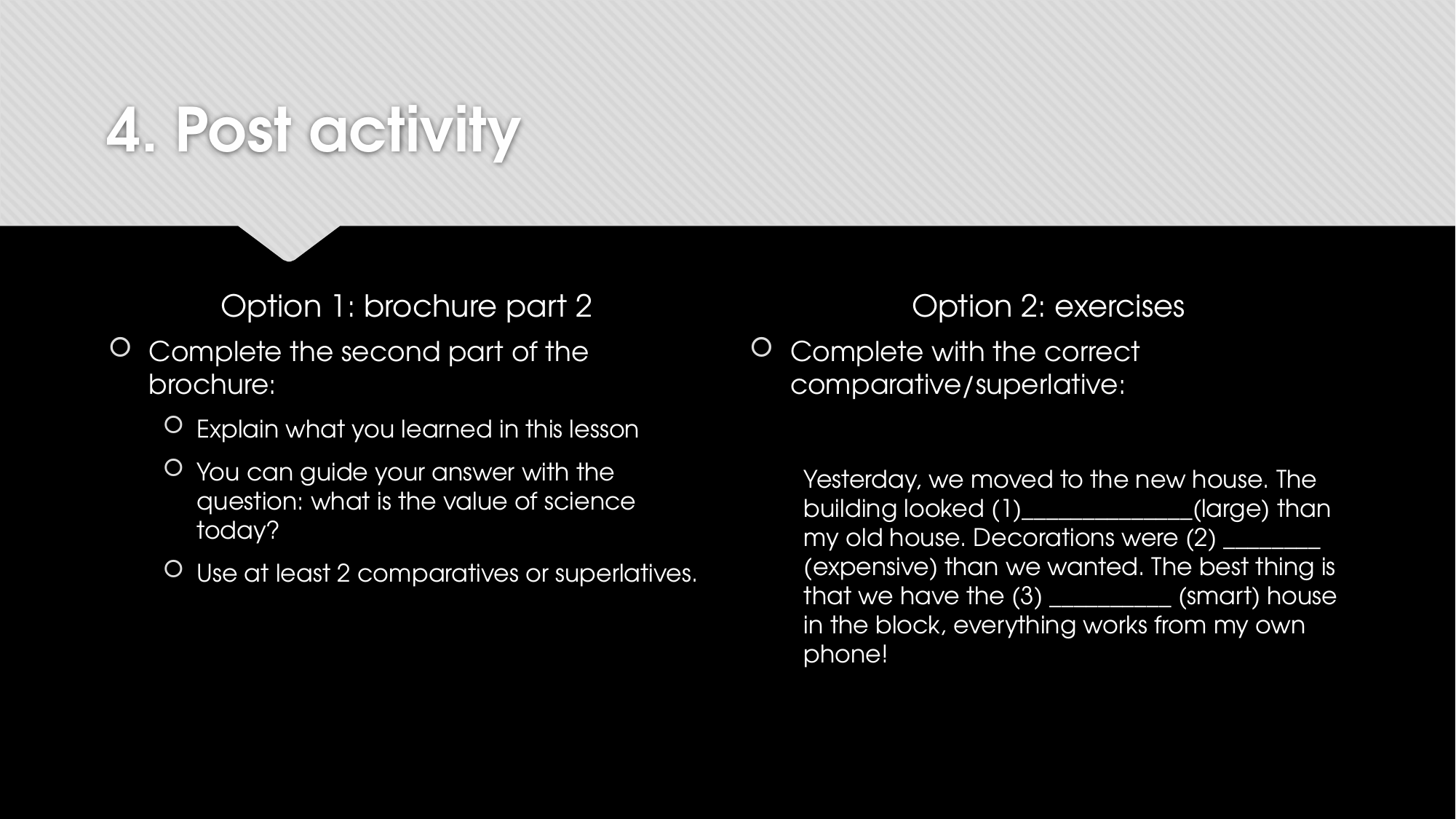

# 4. Post activity
Option 1: brochure part 2
Option 2: exercises
Complete the second part of the brochure:
Explain what you learned in this lesson
You can guide your answer with the question: what is the value of science today?
Use at least 2 comparatives or superlatives.
Complete with the correct comparative/superlative:

Yesterday, we moved to the new house. The building looked (1)______________(large) than my old house. Decorations were (2) ________ (expensive) than we wanted. The best thing is that we have the (3) __________ (smart) house in the block, everything works from my own phone!